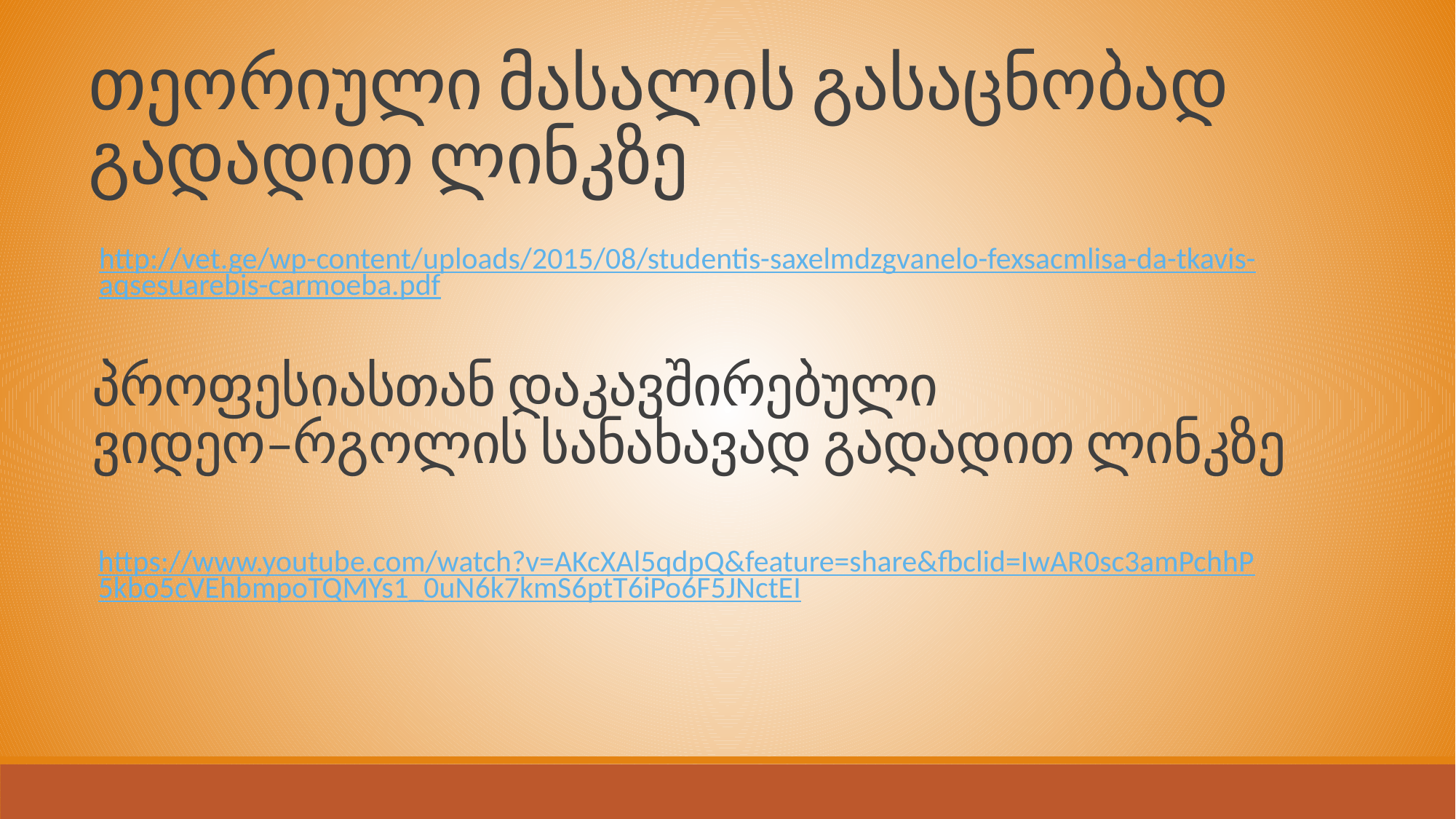

თეორიული მასალის გასაცნობად გადადით ლინკზე
http://vet.ge/wp-content/uploads/2015/08/studentis-saxelmdzgvanelo-fexsacmlisa-da-tkavis-aqsesuarebis-carmoeba.pdf
პროფესიასთან დაკავშირებული
ვიდეო–რგოლის სანახავად გადადით ლინკზე
https://www.youtube.com/watch?v=AKcXAl5qdpQ&feature=share&fbclid=IwAR0sc3amPchhP5kbo5cVEhbmpoTQMYs1_0uN6k7kmS6ptT6iPo6F5JNctEI